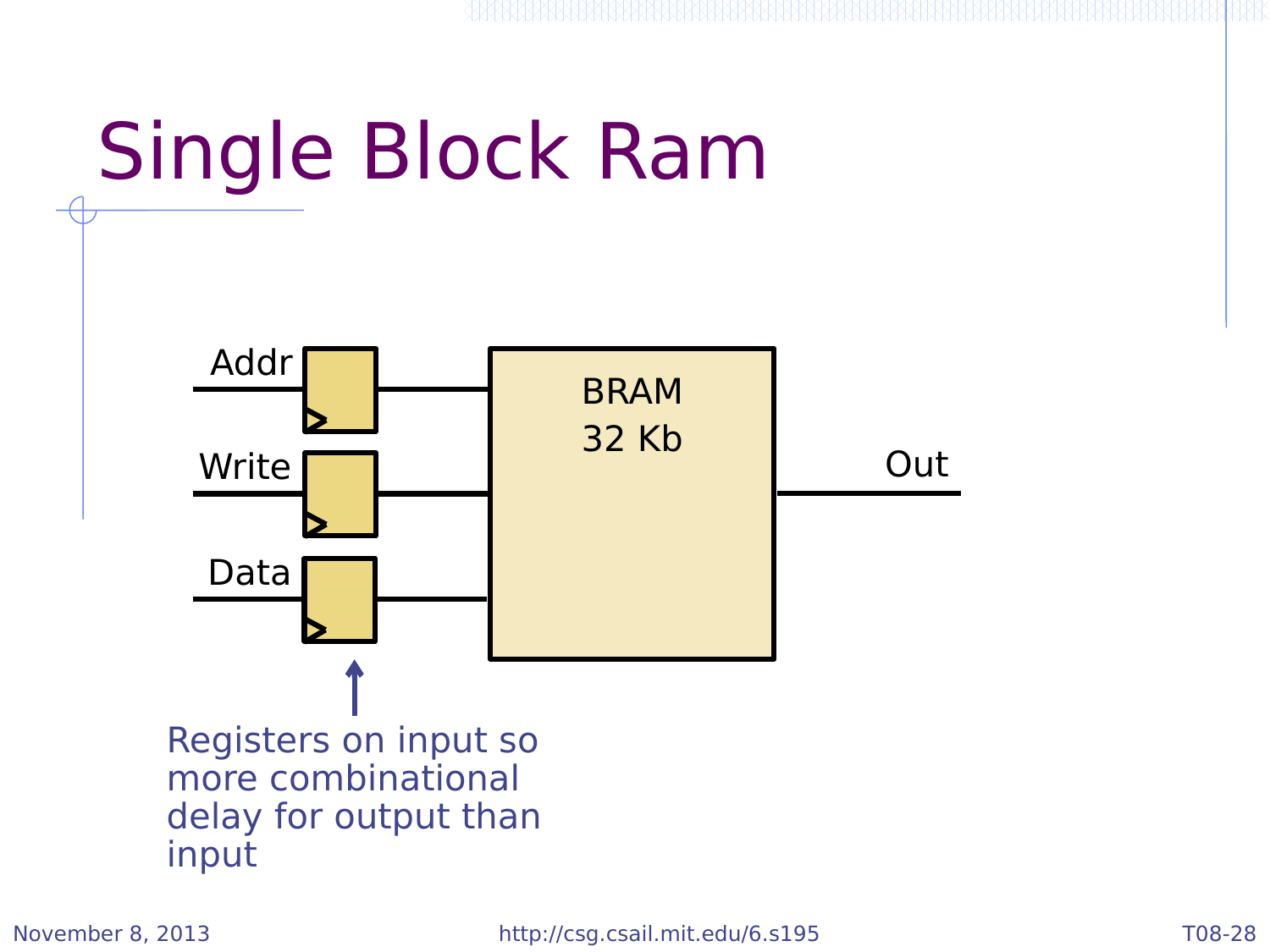

# Single Block Ram
Addr

BRAM
32 Kb
Out
Write

Data

Registers on input so more combinational delay for output than input
November 8, 2013
http://csg.csail.mit.edu/6.s195
T08-28